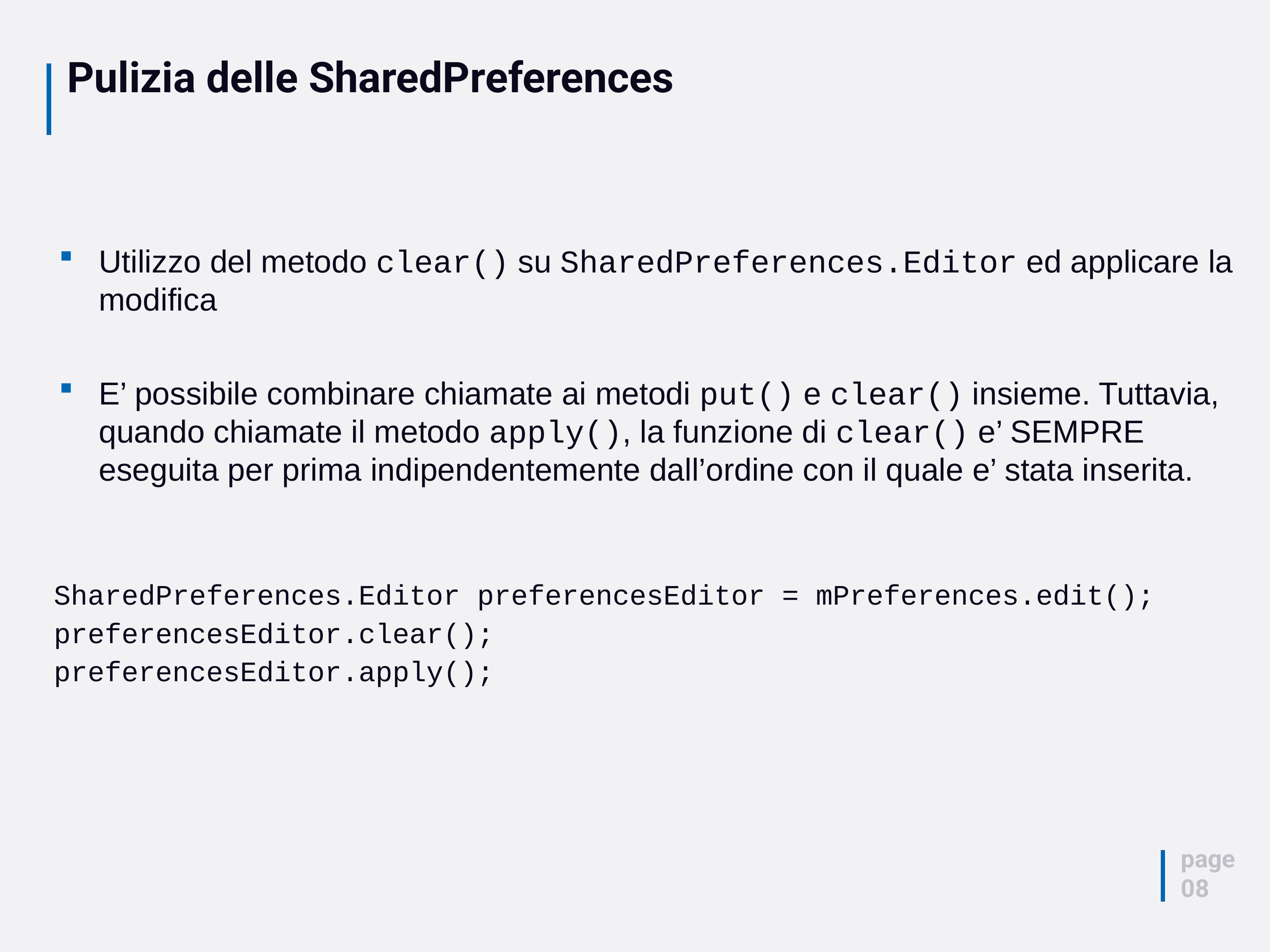

# Pulizia delle SharedPreferences

Utilizzo del metodo clear() su SharedPreferences.Editor ed applicare la modifica

E’ possibile combinare chiamate ai metodi put() e clear() insieme. Tuttavia, quando chiamate il metodo apply(), la funzione di clear() e’ SEMPRE eseguita per prima indipendentemente dall’ordine con il quale e’ stata inserita.

SharedPreferences.Editor preferencesEditor = mPreferences.edit();
preferencesEditor.clear();
preferencesEditor.apply();

page
08